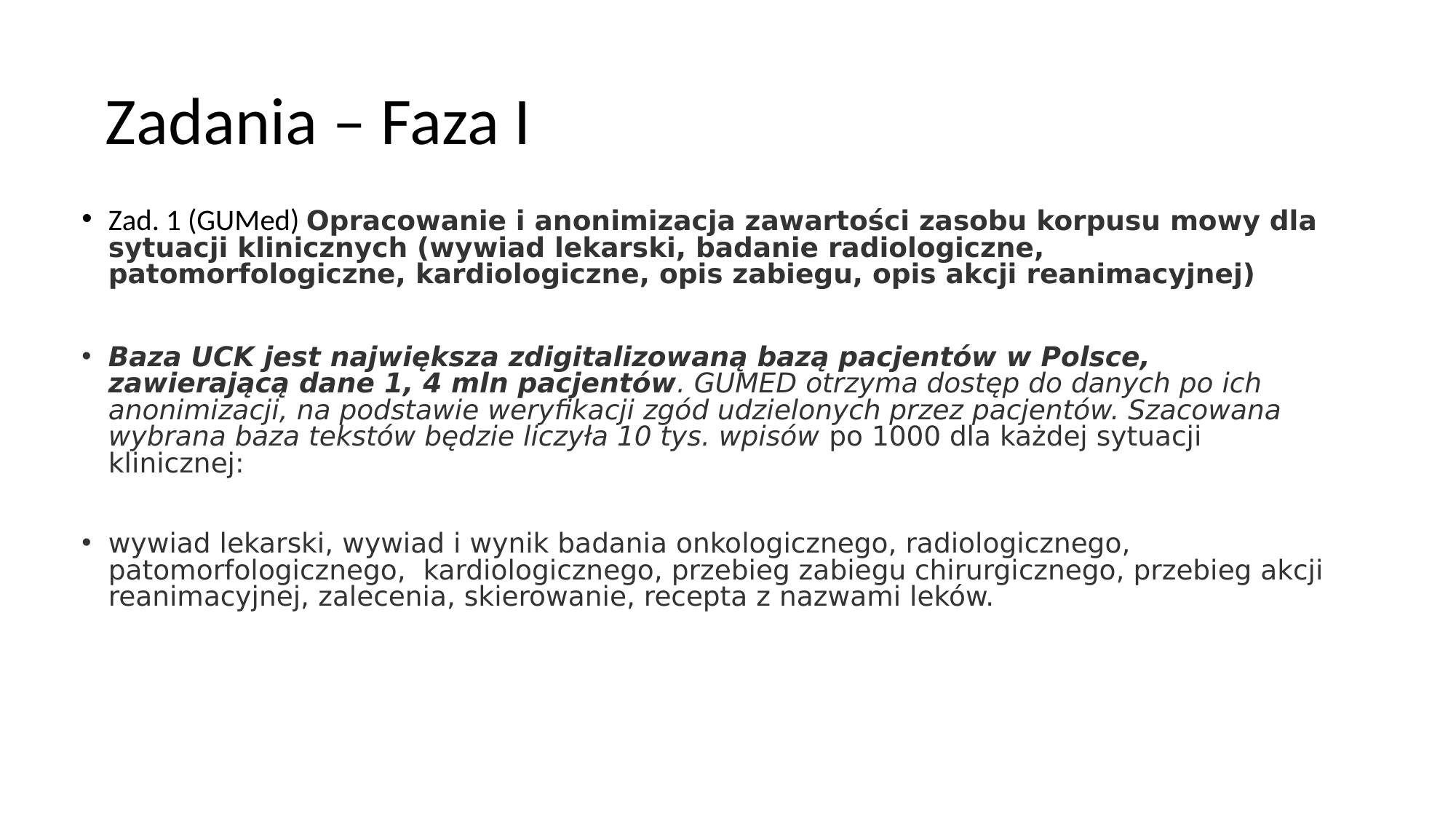

# Zadania – Faza I
Zad. 1 (GUMed) Opracowanie i anonimizacja zawartości zasobu korpusu mowy dla sytuacji klinicznych (wywiad lekarski, badanie radiologiczne, patomorfologiczne, kardiologiczne, opis zabiegu, opis akcji reanimacyjnej)

Baza UCK jest największa zdigitalizowaną bazą pacjentów w Polsce, zawierającą dane 1, 4 mln pacjentów. GUMED otrzyma dostęp do danych po ich anonimizacji, na podstawie weryfikacji zgód udzielonych przez pacjentów. Szacowana wybrana baza tekstów będzie liczyła 10 tys. wpisów po 1000 dla każdej sytuacji klinicznej:

wywiad lekarski, wywiad i wynik badania onkologicznego, radiologicznego, patomorfologicznego,  kardiologicznego, przebieg zabiegu chirurgicznego, przebieg akcji reanimacyjnej, zalecenia, skierowanie, recepta z nazwami leków.